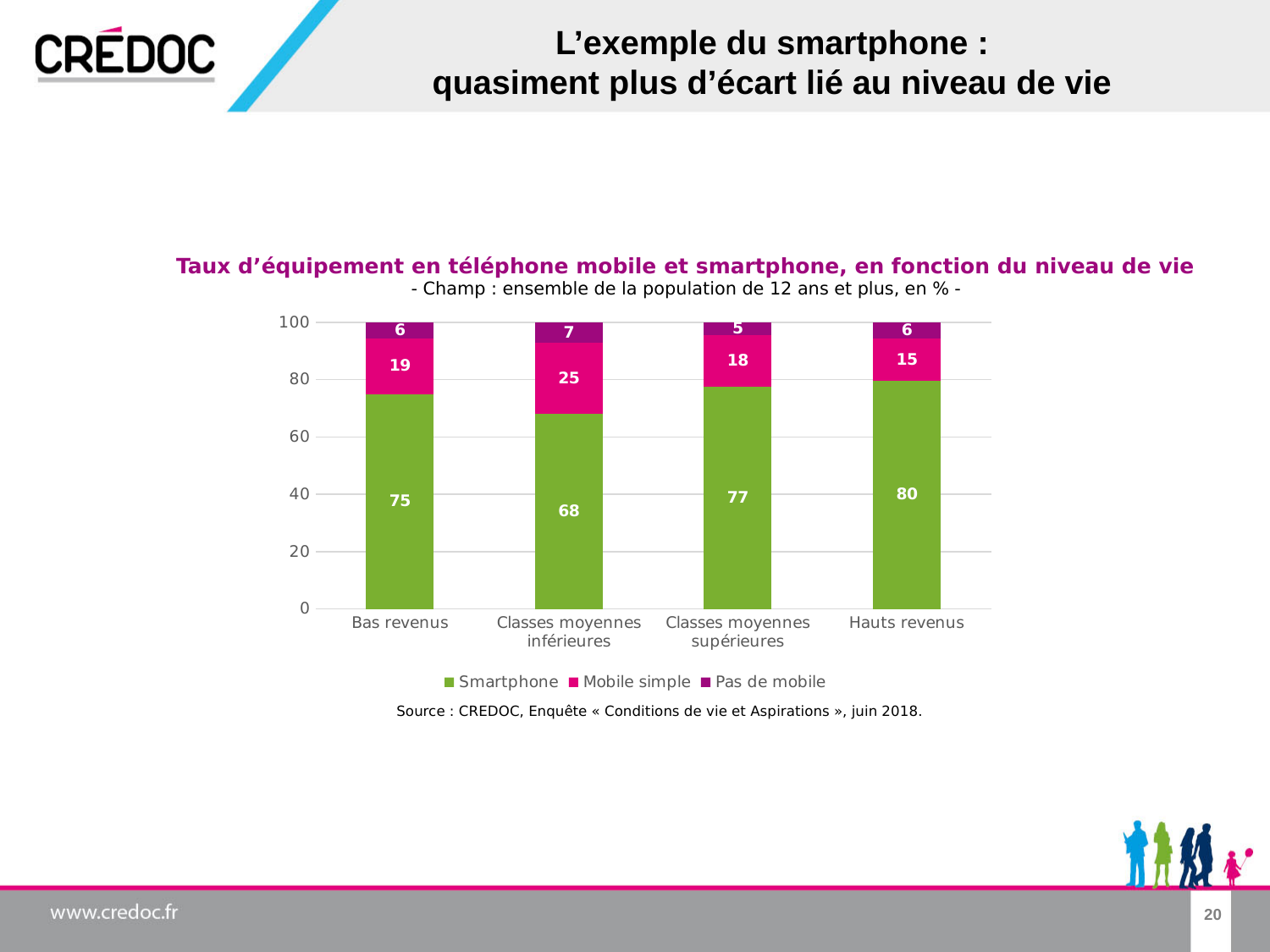

# L’exemple du smartphone : quasiment plus d’écart lié au niveau de vie
Taux d’équipement en téléphone mobile et smartphone, en fonction du niveau de vie
- Champ : ensemble de la population de 12 ans et plus, en % -

### Chart

| Category | Smartphone | Mobile simple | Pas de mobile |
|---|---|---|---|
| Bas revenus | 74.96828150558473 | 19.439019551761863 | 5.592698942653569 |
| Classes moyennes inférieures | 67.9322867427579 | 24.87652432058208 | 7.191188936660094 |
| Classes moyennes supérieures | 77.46821118301533 | 18.023730389482452 | 4.5080584275021724 |
| Hauts revenus | 79.6613804117652 | 14.64506348425604 | 5.693556103978767 |
Source : CREDOC, Enquête « Conditions de vie et Aspirations », juin 2018.